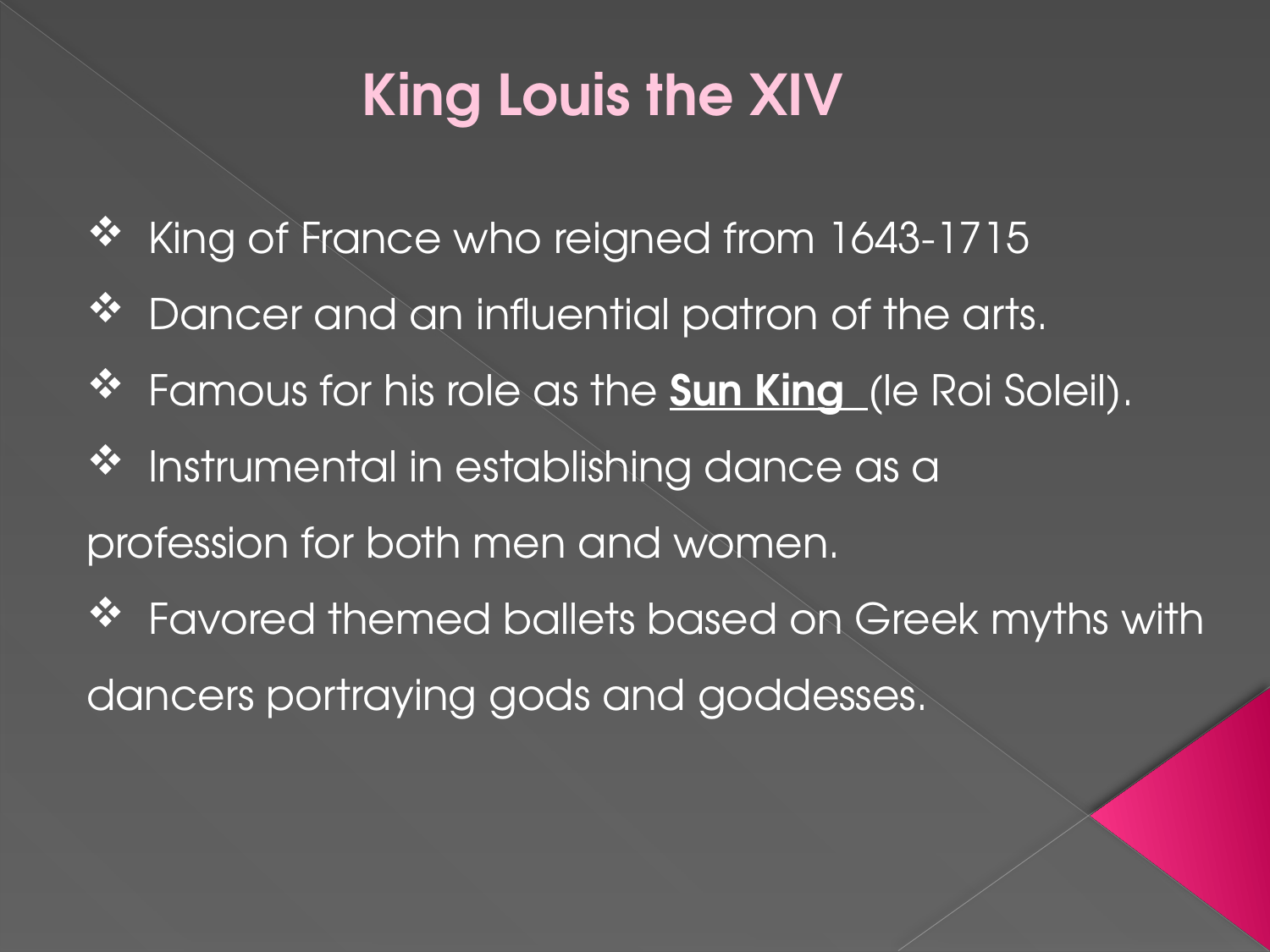

King Louis the XIV
  King of France who reigned from 1643-1715
  Dancer and an influential patron of the arts.
  Famous for his role as the Sun King  (le Roi Soleil).
  Instrumental in establishing dance as a                         profession for both men and women.
  Favored themed ballets based on Greek myths with dancers portraying gods and goddesses.